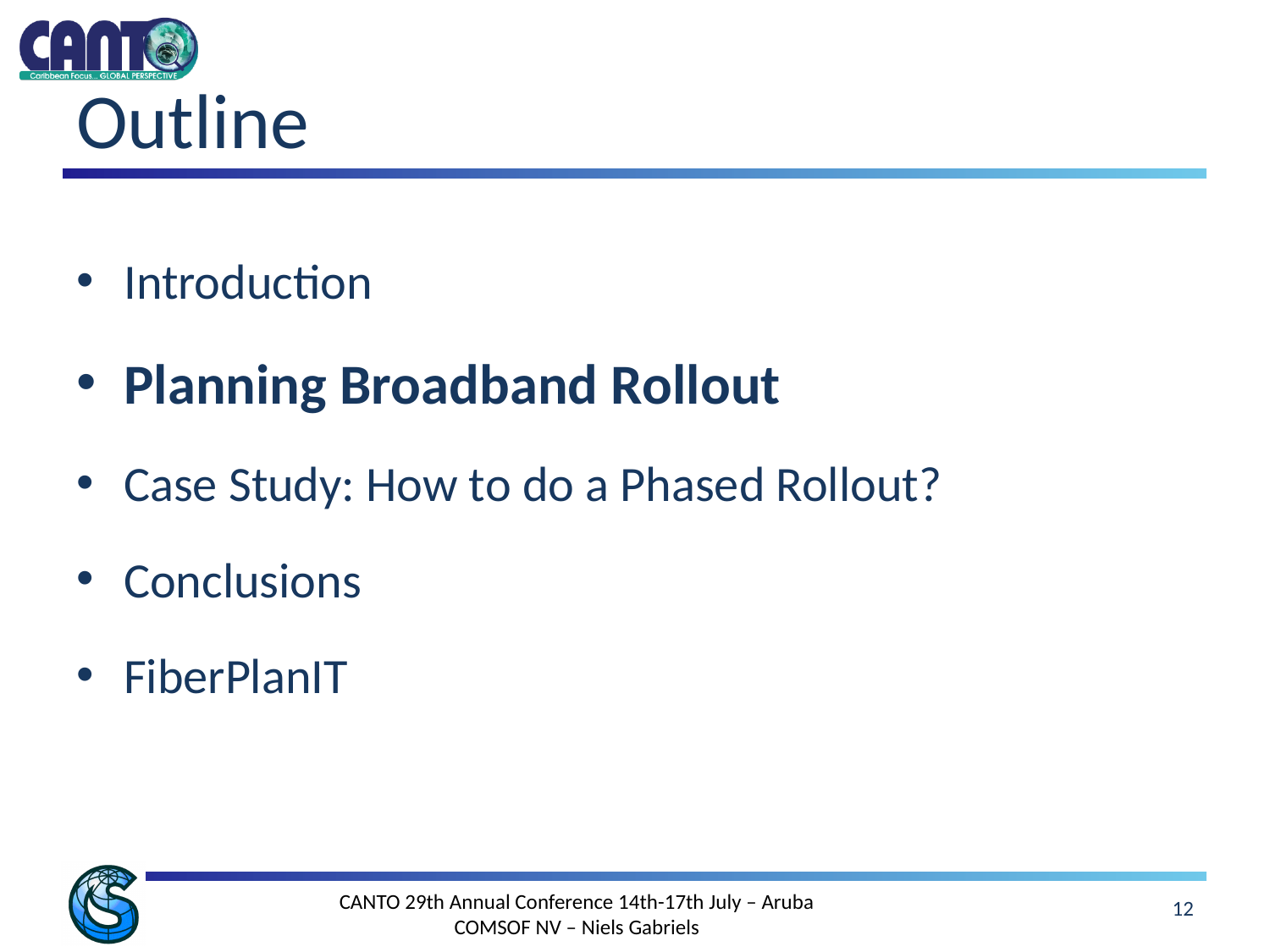

# Outline
Introduction

Planning Broadband Rollout

Case Study: How to do a Phased Rollout?

Conclusions

FiberPlanIT
12